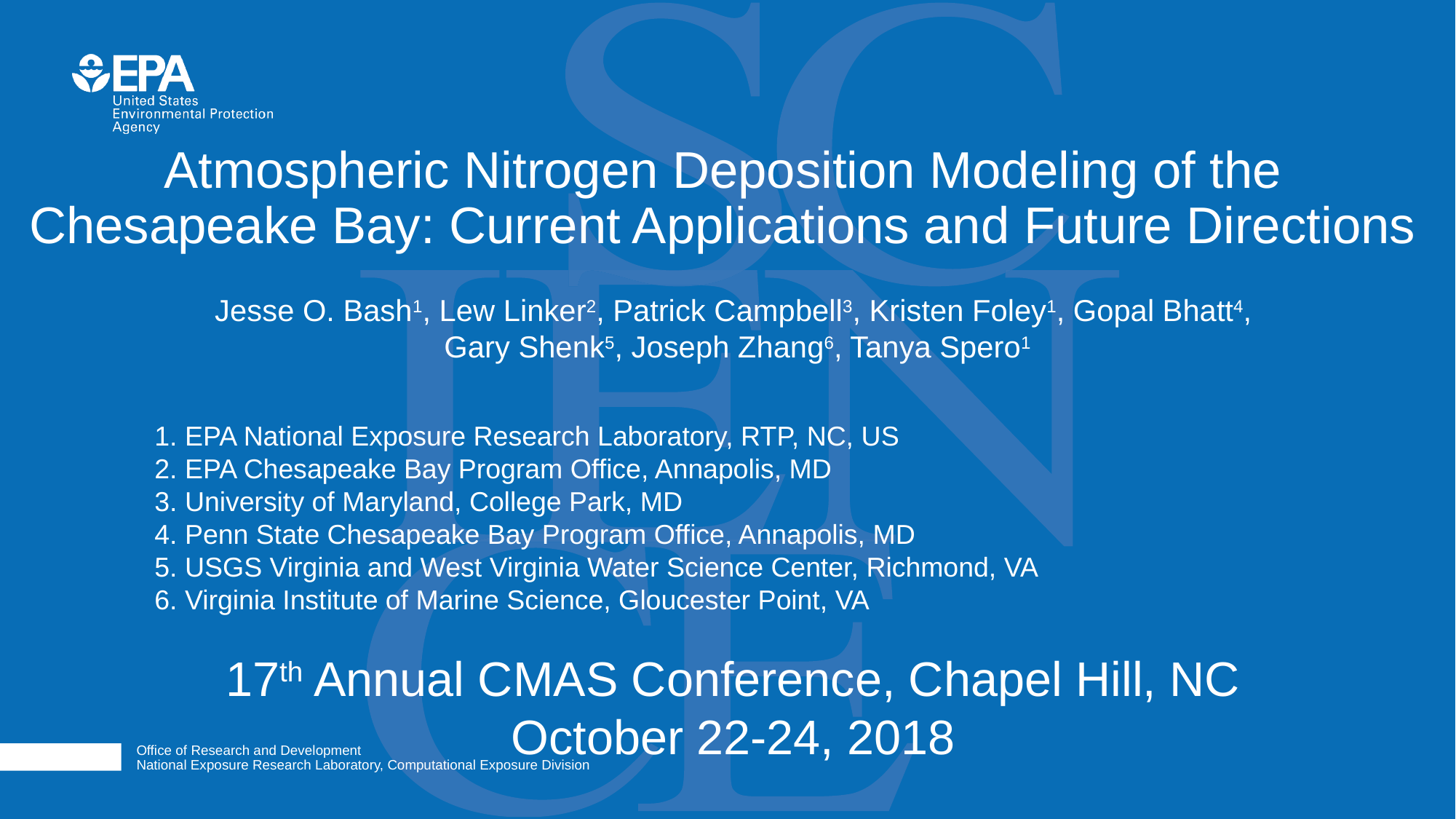

# Atmospheric Nitrogen Deposition Modeling of the Chesapeake Bay: Current Applications and Future Directions
Jesse O. Bash1, Lew Linker2, Patrick Campbell3, Kristen Foley1, Gopal Bhatt4,
 Gary Shenk5, Joseph Zhang6, Tanya Spero1

1. EPA National Exposure Research Laboratory, RTP, NC, US
2. EPA Chesapeake Bay Program Office, Annapolis, MD
3. University of Maryland, College Park, MD
4. Penn State Chesapeake Bay Program Office, Annapolis, MD
5. USGS Virginia and West Virginia Water Science Center, Richmond, VA
6. Virginia Institute of Marine Science, Gloucester Point, VA

17th Annual CMAS Conference, Chapel Hill, NC
October 22-24, 2018
Office of Research and Development
National Exposure Research Laboratory, Computational Exposure Division